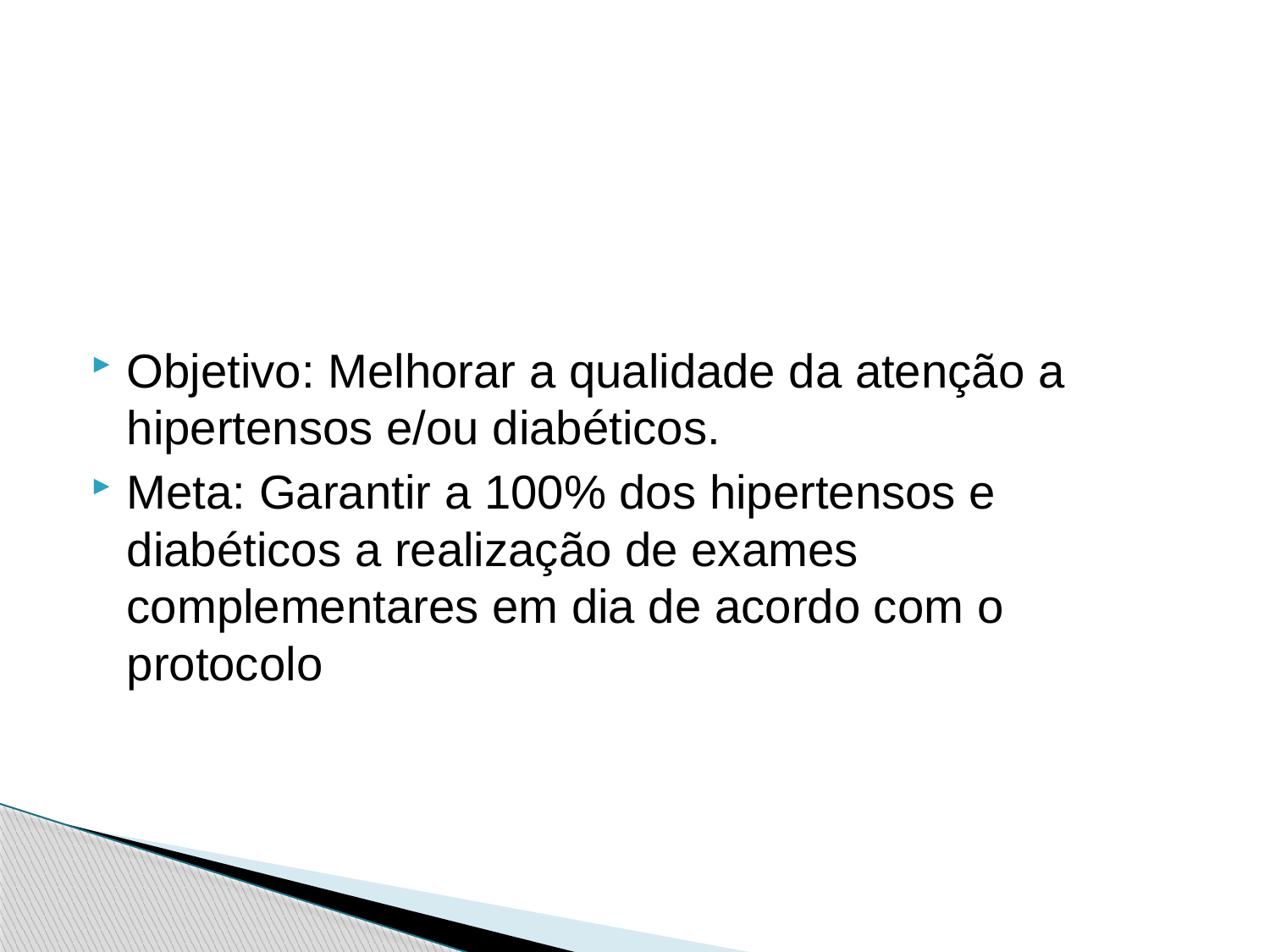

#

Objetivo: Melhorar a qualidade da atenção a hipertensos e/ou diabéticos.
Meta: Garantir a 100% dos hipertensos e diabéticos a realização de exames complementares em dia de acordo com o protocolo